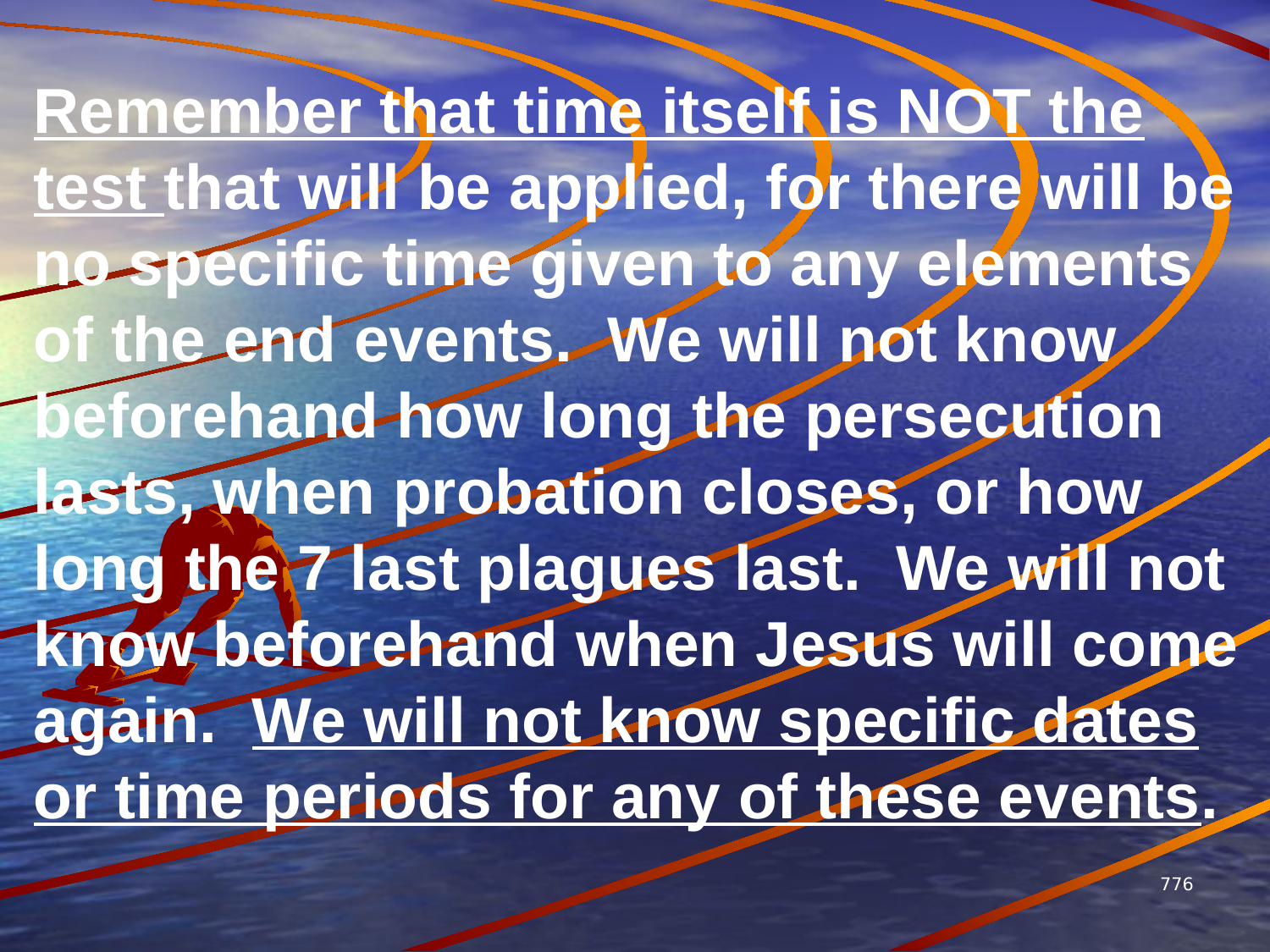

Remember that time itself is NOT the test that will be applied, for there will be no specific time given to any elements of the end events.  We will not know beforehand how long the persecution lasts, when probation closes, or how long the 7 last plagues last.  We will not know beforehand when Jesus will come again.  We will not know specific dates or time periods for any of these events.
776